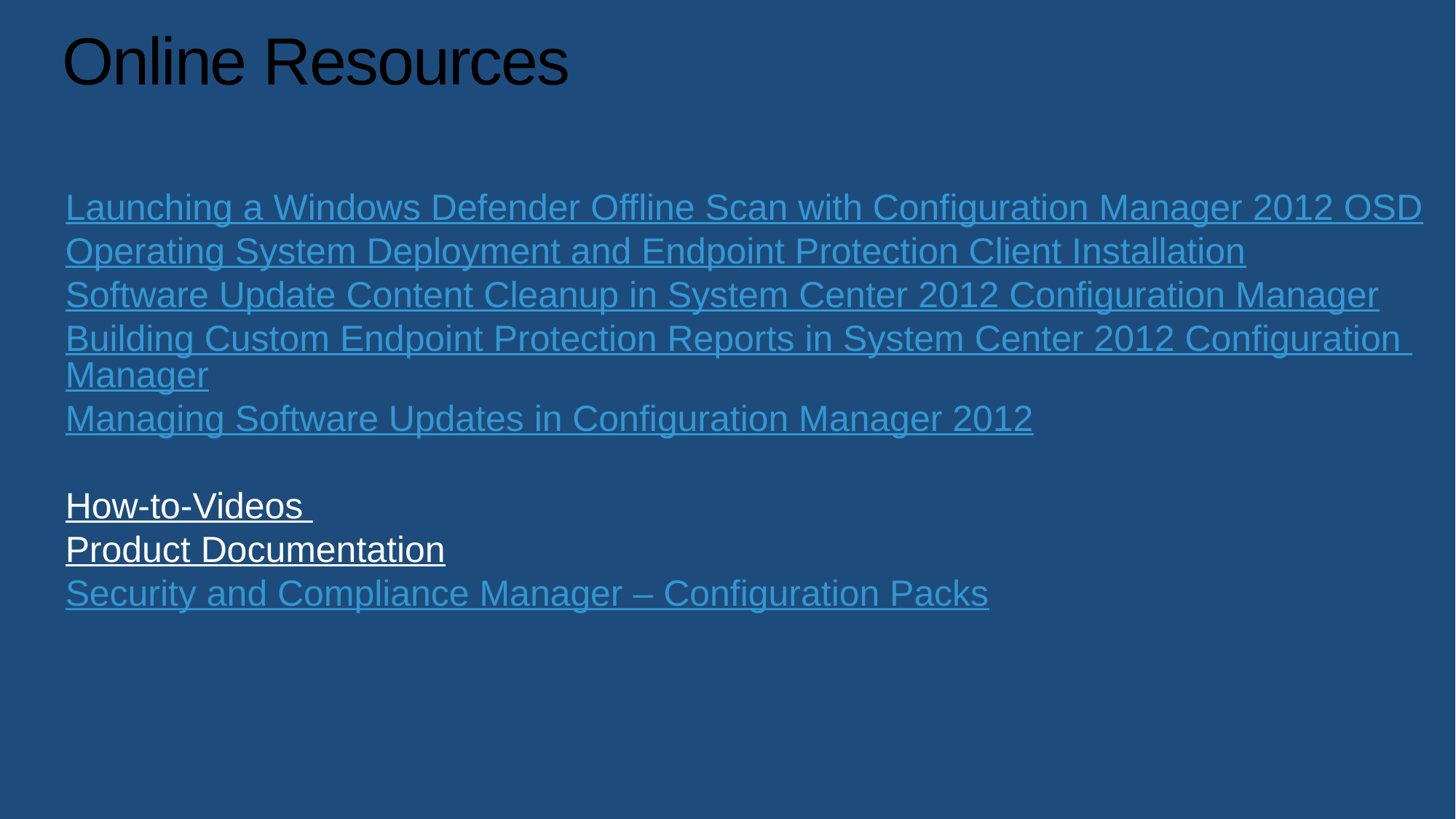

# Online Resources
Launching a Windows Defender Offline Scan with Configuration Manager 2012 OSD
Operating System Deployment and Endpoint Protection Client Installation
Software Update Content Cleanup in System Center 2012 Configuration Manager
Building Custom Endpoint Protection Reports in System Center 2012 Configuration Manager
Managing Software Updates in Configuration Manager 2012

How-to-Videos
Product Documentation
Security and Compliance Manager – Configuration Packs